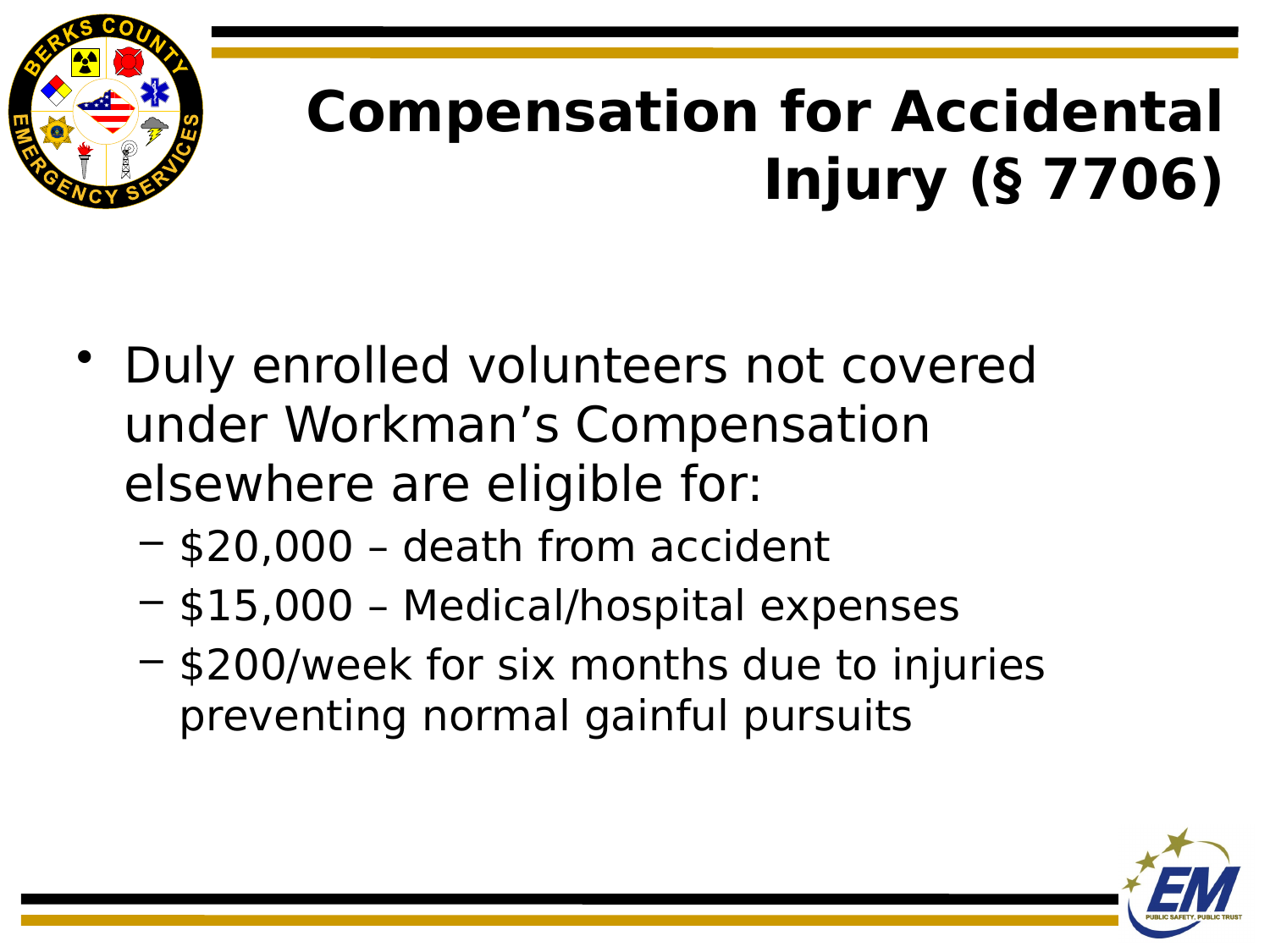

# Compensation for Accidental Injury (§ 7706)
Duly enrolled volunteers not covered under Workman’s Compensation elsewhere are eligible for:
$20,000 – death from accident
$15,000 – Medical/hospital expenses
$200/week for six months due to injuries preventing normal gainful pursuits